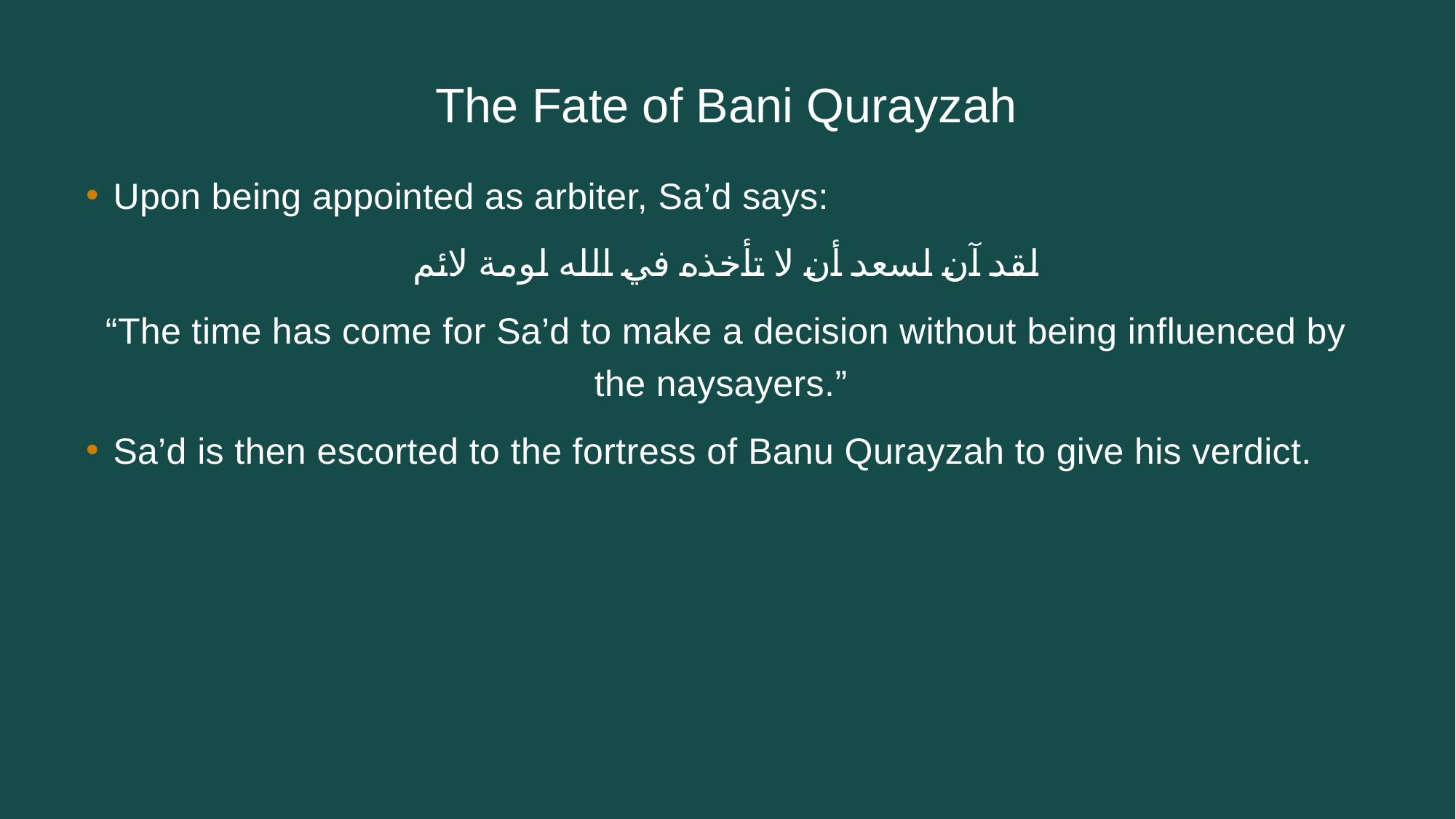

# The Fate of Bani Qurayzah
Upon being appointed as arbiter, Sa’d says:
لقد آن لسعد أن لا تأخذه في الله لومة لائم
“The time has come for Sa’d to make a decision without being influenced by the naysayers.”
Sa’d is then escorted to the fortress of Banu Qurayzah to give his verdict.